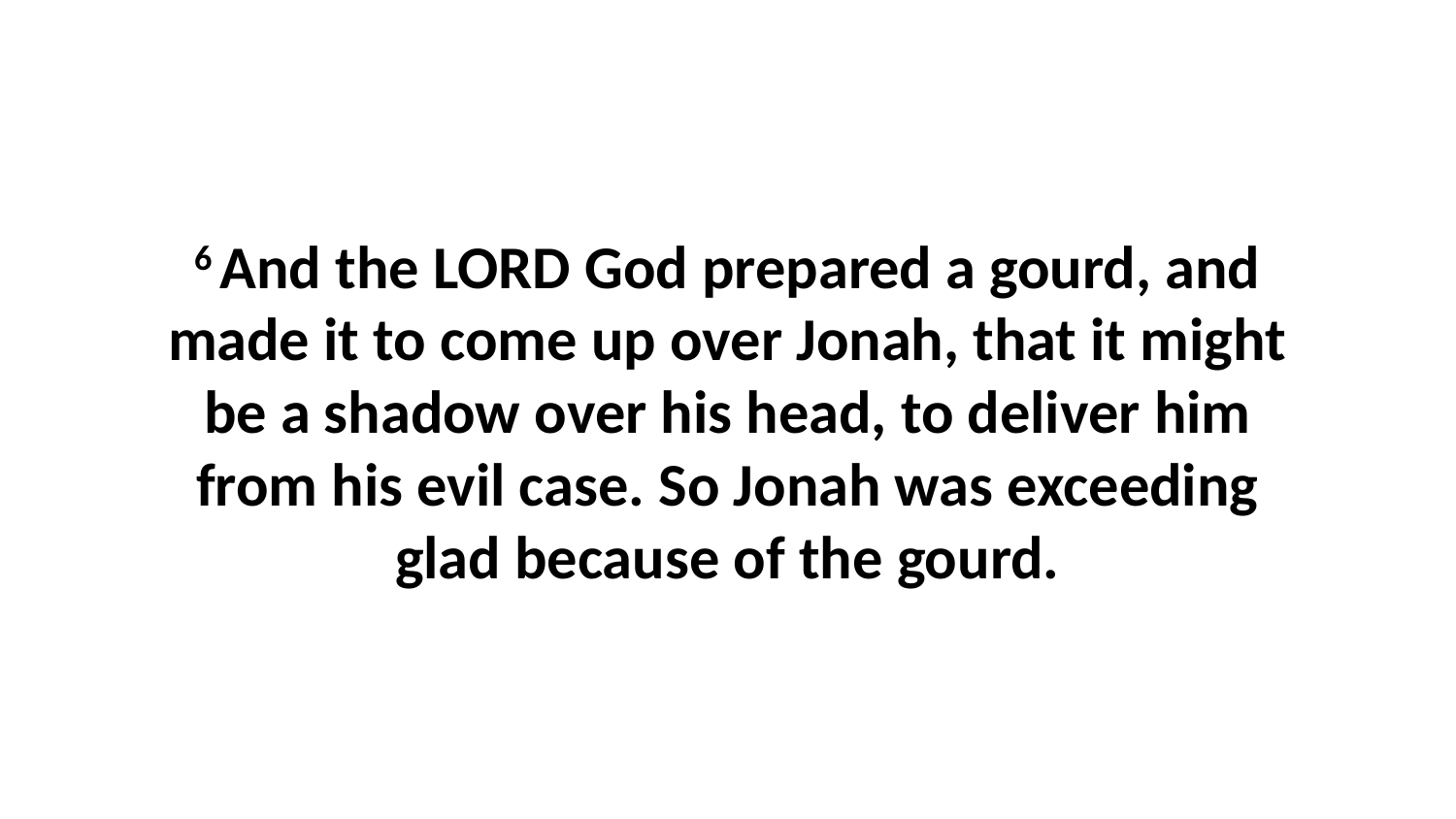

6 And the LORD God prepared a gourd, and made it to come up over Jonah, that it might be a shadow over his head, to deliver him from his evil case. So Jonah was exceeding glad because of the gourd.